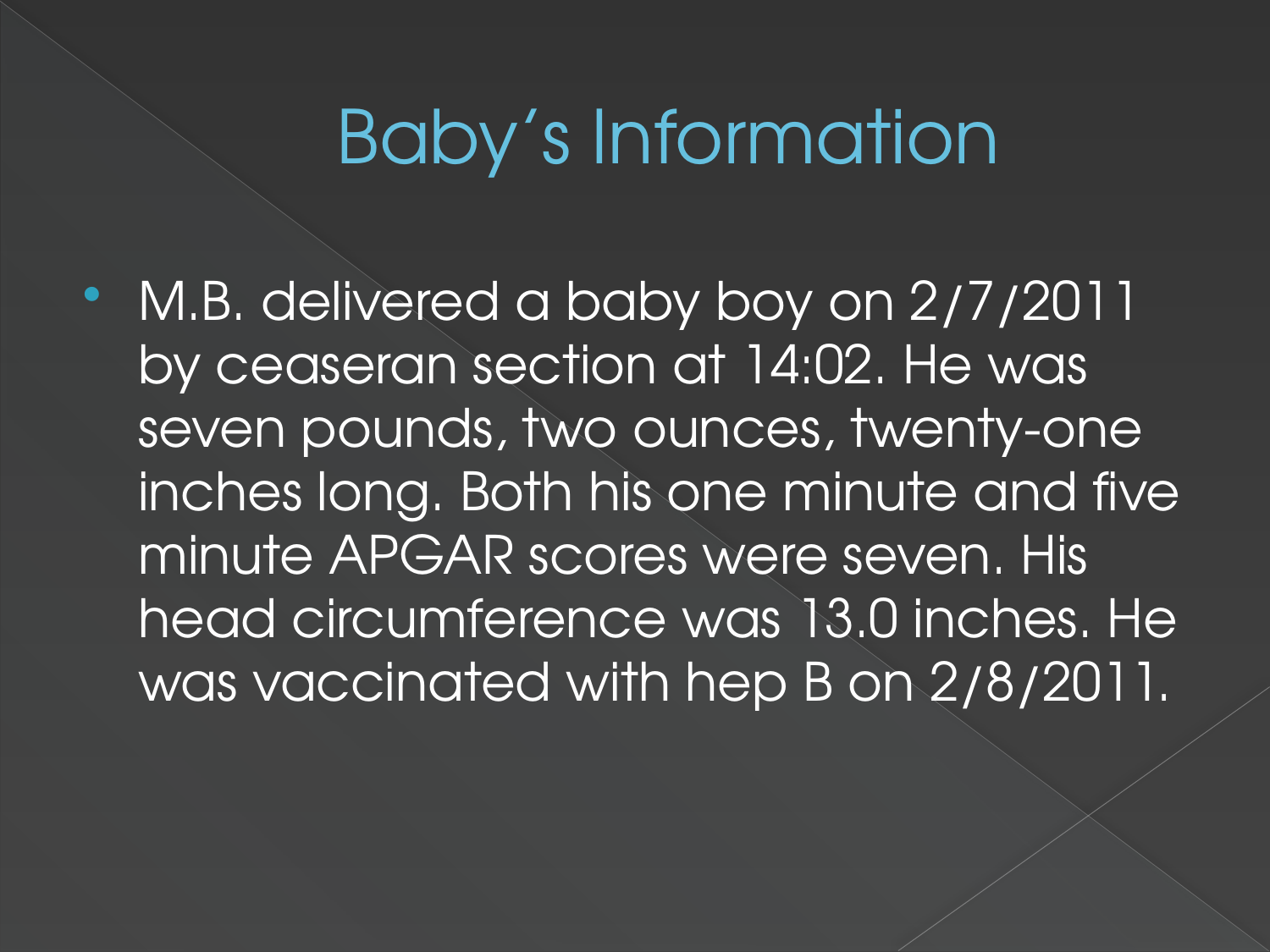

# Baby’s Information
M.B. delivered a baby boy on 2/7/2011 by ceaseran section at 14:02. He was seven pounds, two ounces, twenty-one inches long. Both his one minute and five minute APGAR scores were seven. His head circumference was 13.0 inches. He was vaccinated with hep B on 2/8/2011.